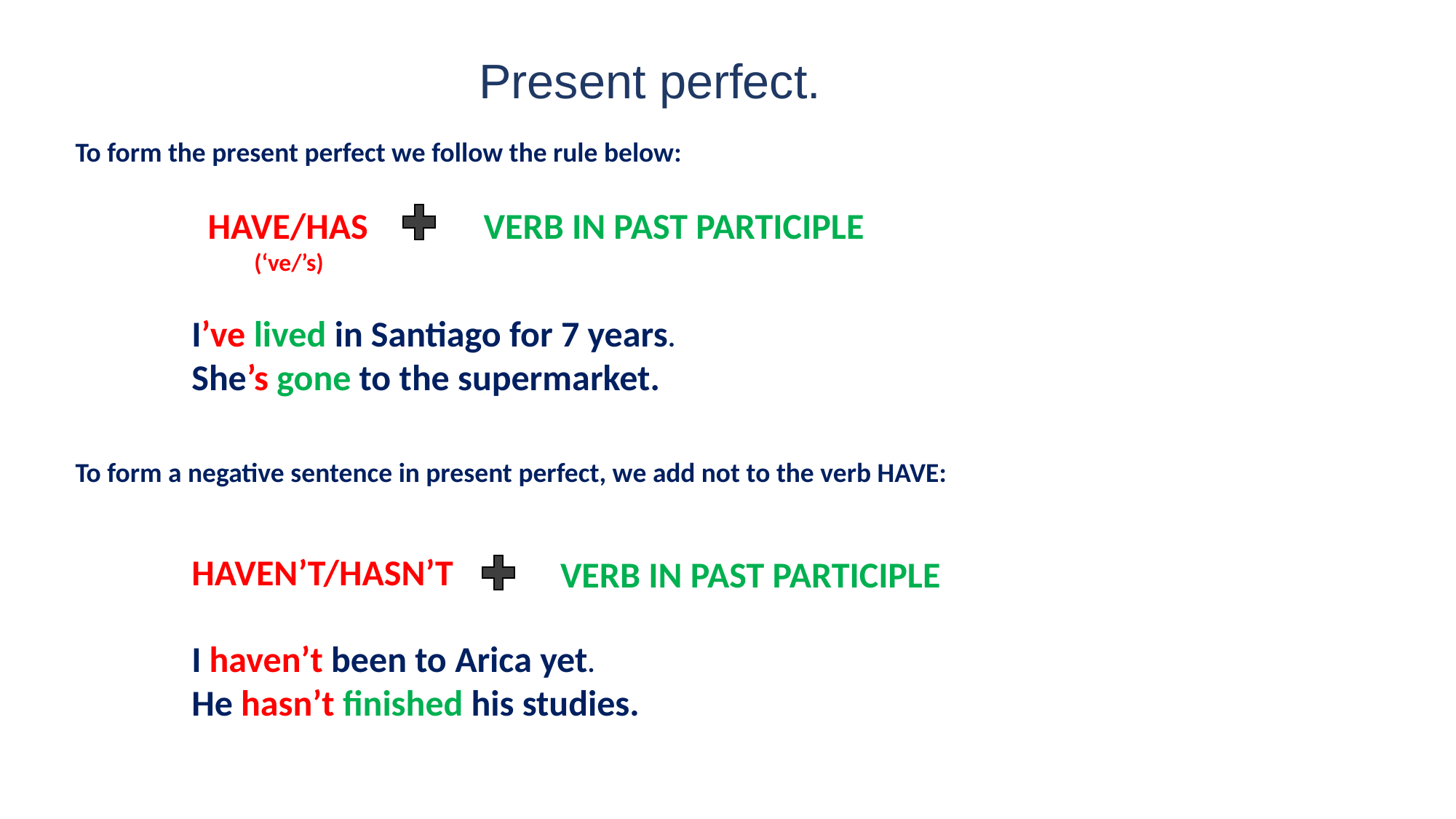

Present perfect.
To form the present perfect we follow the rule below:
HAVE/HAS
(‘ve/’s)
VERB IN PAST PARTICIPLE

I’ve lived in Santiago for 7 years.
She’s gone to the supermarket.
To form a negative sentence in present perfect, we add not to the verb HAVE:
HAVEN’T/HASN’T
VERB IN PAST PARTICIPLE

I haven’t been to Arica yet.
He hasn’t finished his studies.